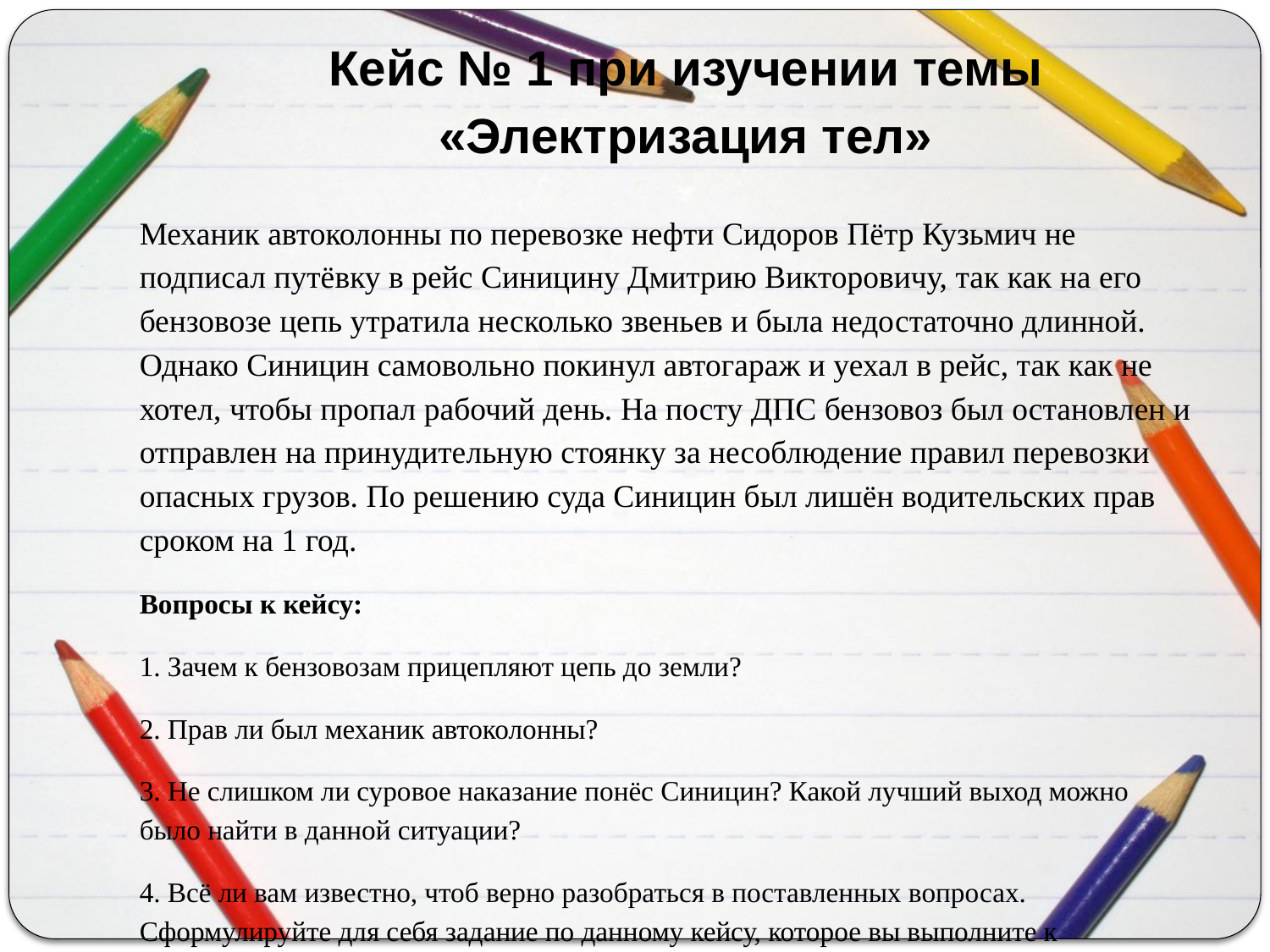

# Кейс № 1 при изучении темы «Электризация тел»
Механик автоколонны по перевозке нефти Сидоров Пётр Кузьмич не подписал путёвку в рейс Синицину Дмитрию Викторовичу, так как на его бензовозе цепь утратила несколько звеньев и была недостаточно длинной. Однако Синицин самовольно покинул автогараж и уехал в рейс, так как не хотел, чтобы пропал рабочий день. На посту ДПС бензовоз был остановлен и отправлен на принудительную стоянку за несоблюдение правил перевозки опасных грузов. По решению суда Синицин был лишён водительских прав сроком на 1 год.
Вопросы к кейсу:
1. Зачем к бензовозам прицепляют цепь до земли?
2. Прав ли был механик автоколонны?
3. Не слишком ли суровое наказание понёс Синицин? Какой лучший выход можно было найти в данной ситуации?
4. Всё ли вам известно, чтоб верно разобраться в поставленных вопросах. Сформулируйте для себя задание по данному кейсу, которое вы выполните к следующему уроку ( на следующем этапе урока).